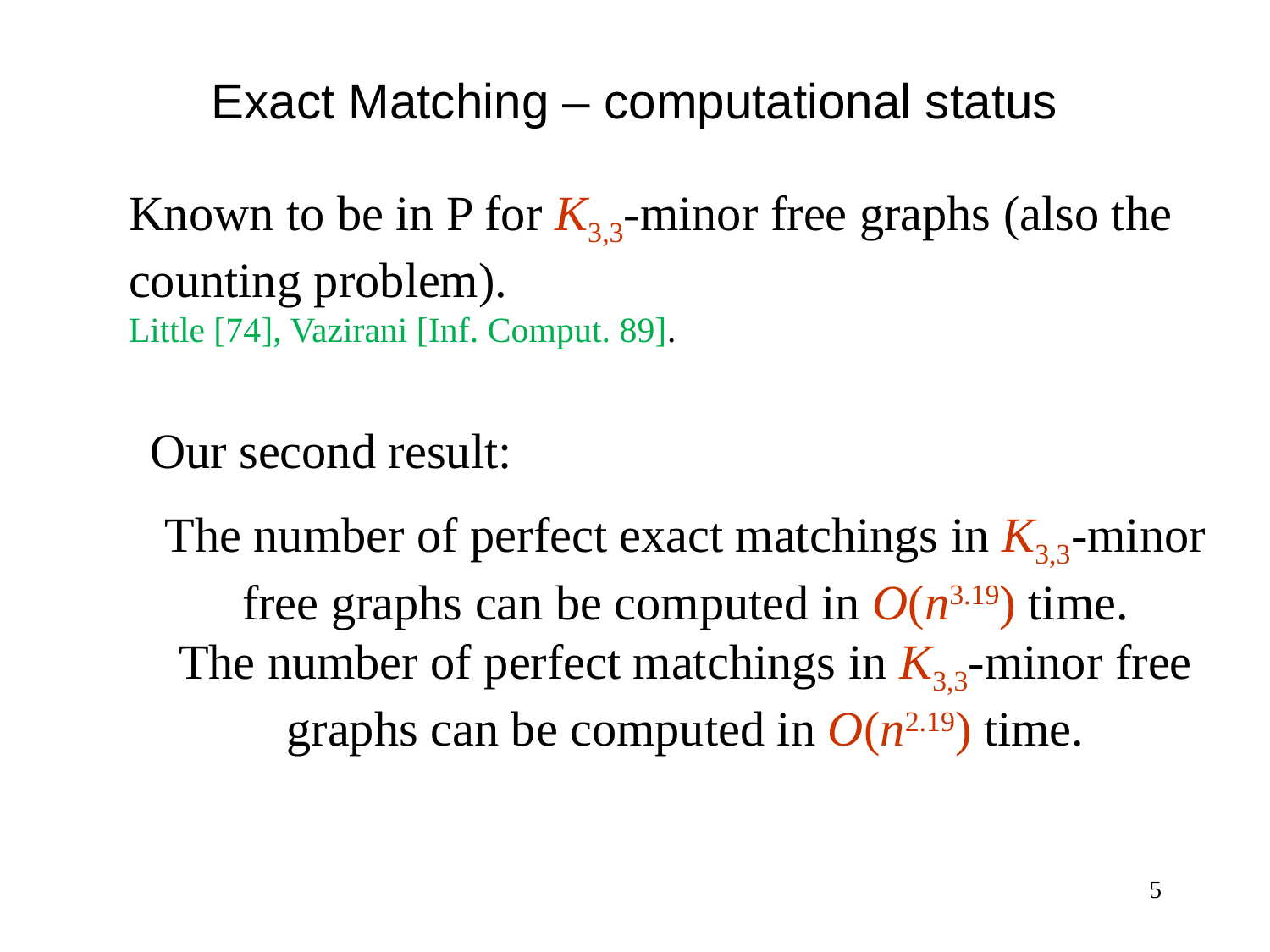

Exact Matching – computational status
Known to be in P for K3,3-minor free graphs (also the counting problem).
Little [74], Vazirani [Inf. Comput. 89].
Our second result:
The number of perfect exact matchings in K3,3-minor free graphs can be computed in O(n3.19) time.
The number of perfect matchings in K3,3-minor free graphs can be computed in O(n2.19) time.
5